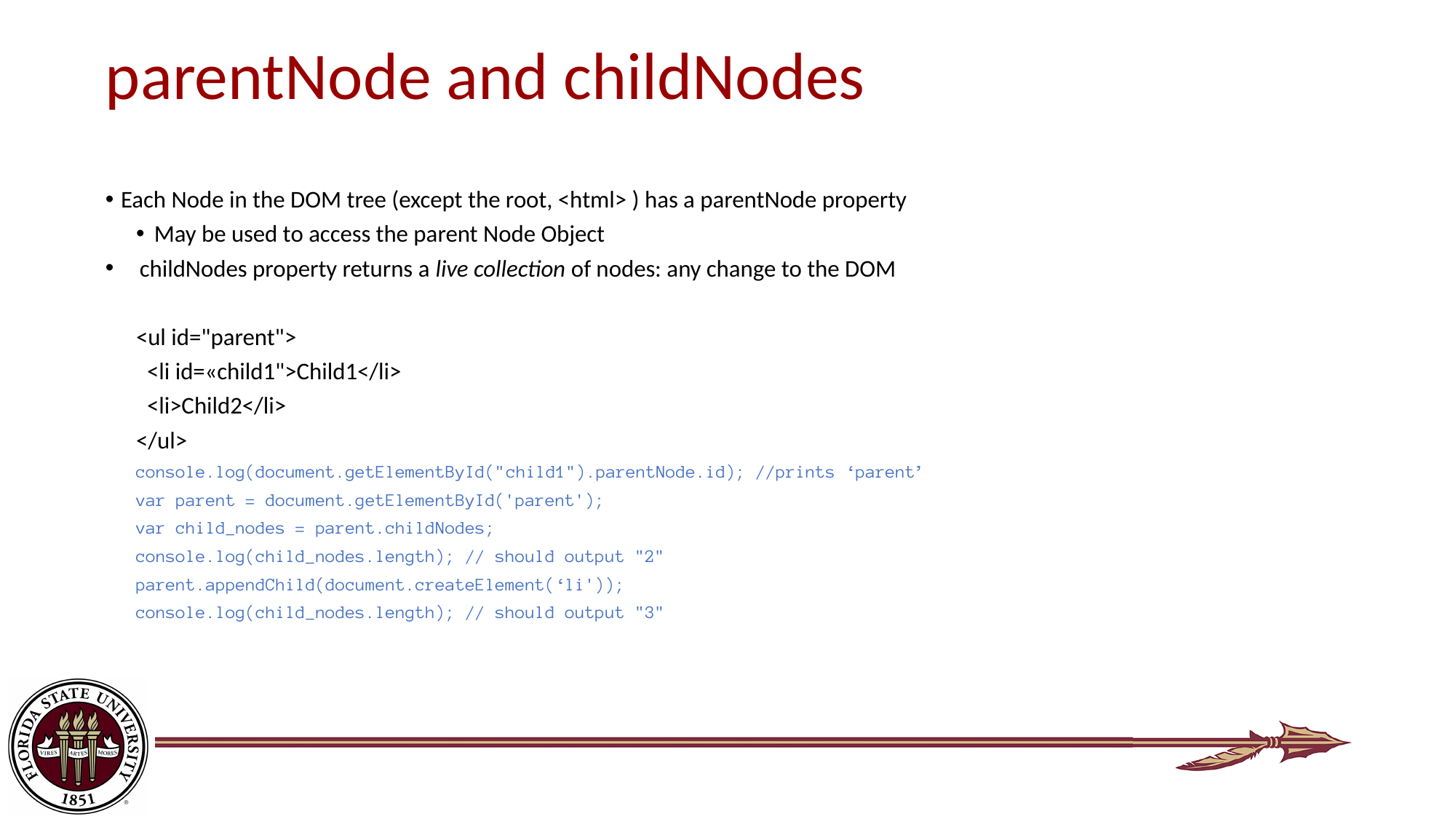

# parentNode and childNodes
Each Node in the DOM tree (except the root, <html> ) has a parentNode property
May be used to access the parent Node Object
childNodes property returns a live collection of nodes: any change to the DOM

<ul id="parent">
  <li id=«child1">Child1</li>
  <li>Child2</li>
</ul>
console.log(document.getElementById("child1").parentNode.id); //prints ‘parent’
var parent = document.getElementById('parent');
var child_nodes = parent.childNodes;
console.log(child_nodes.length); // should output "2"
parent.appendChild(document.createElement(‘li'));
console.log(child_nodes.length); // should output "3"